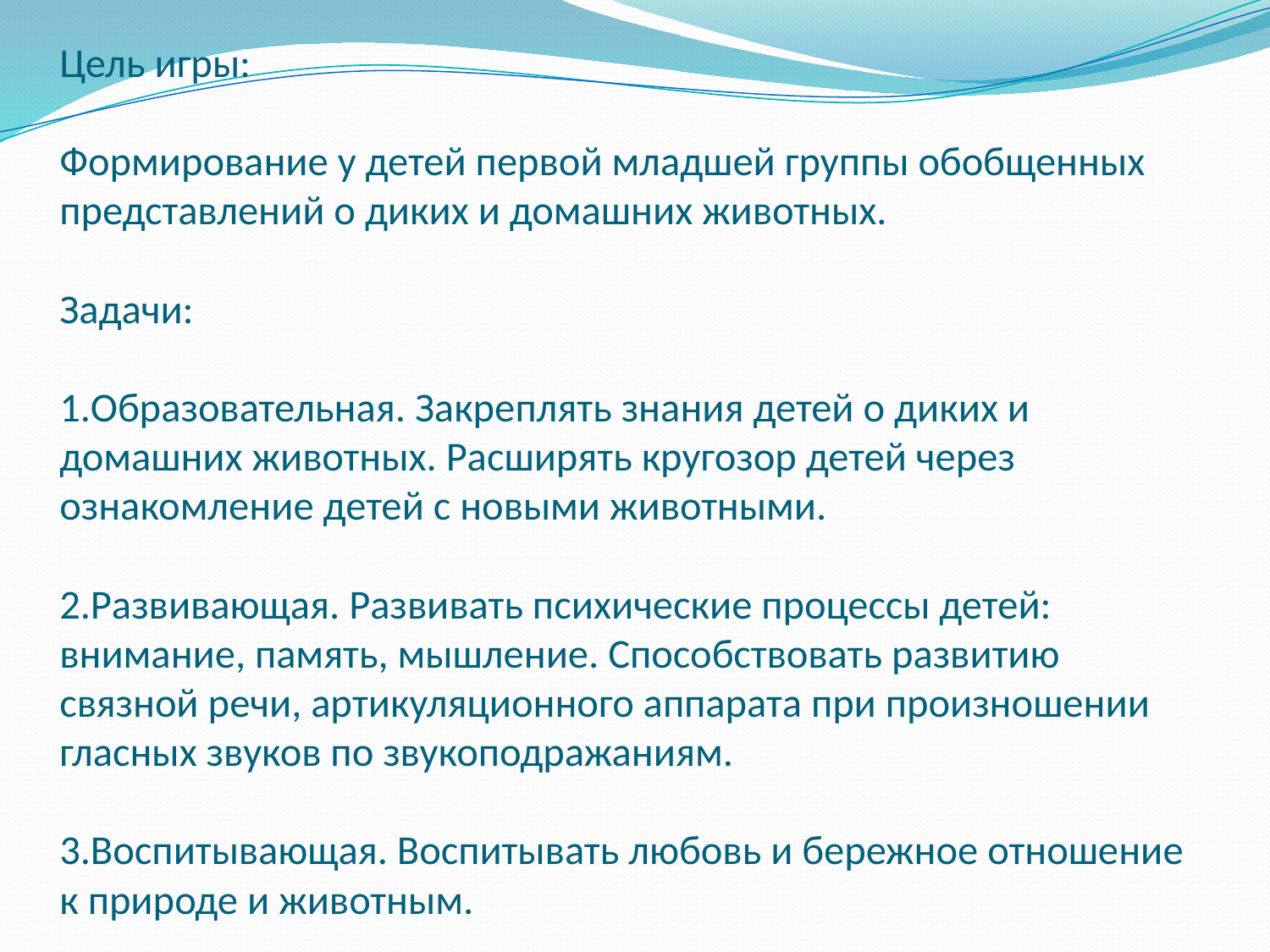

# Цель игры: Формирование у детей первой младшей группы обобщенных представлений о диких и домашних животных. Задачи: 1.Образовательная. Закреплять знания детей о диких и домашних животных. Расширять кругозор детей через ознакомление детей с новыми животными. 2.Развивающая. Развивать психические процессы детей: внимание, память, мышление. Способствовать развитию связной речи, артикуляционного аппарата при произношении гласных звуков по звукоподражаниям. 3.Воспитывающая. Воспитывать любовь и бережное отношение к природе и животным.